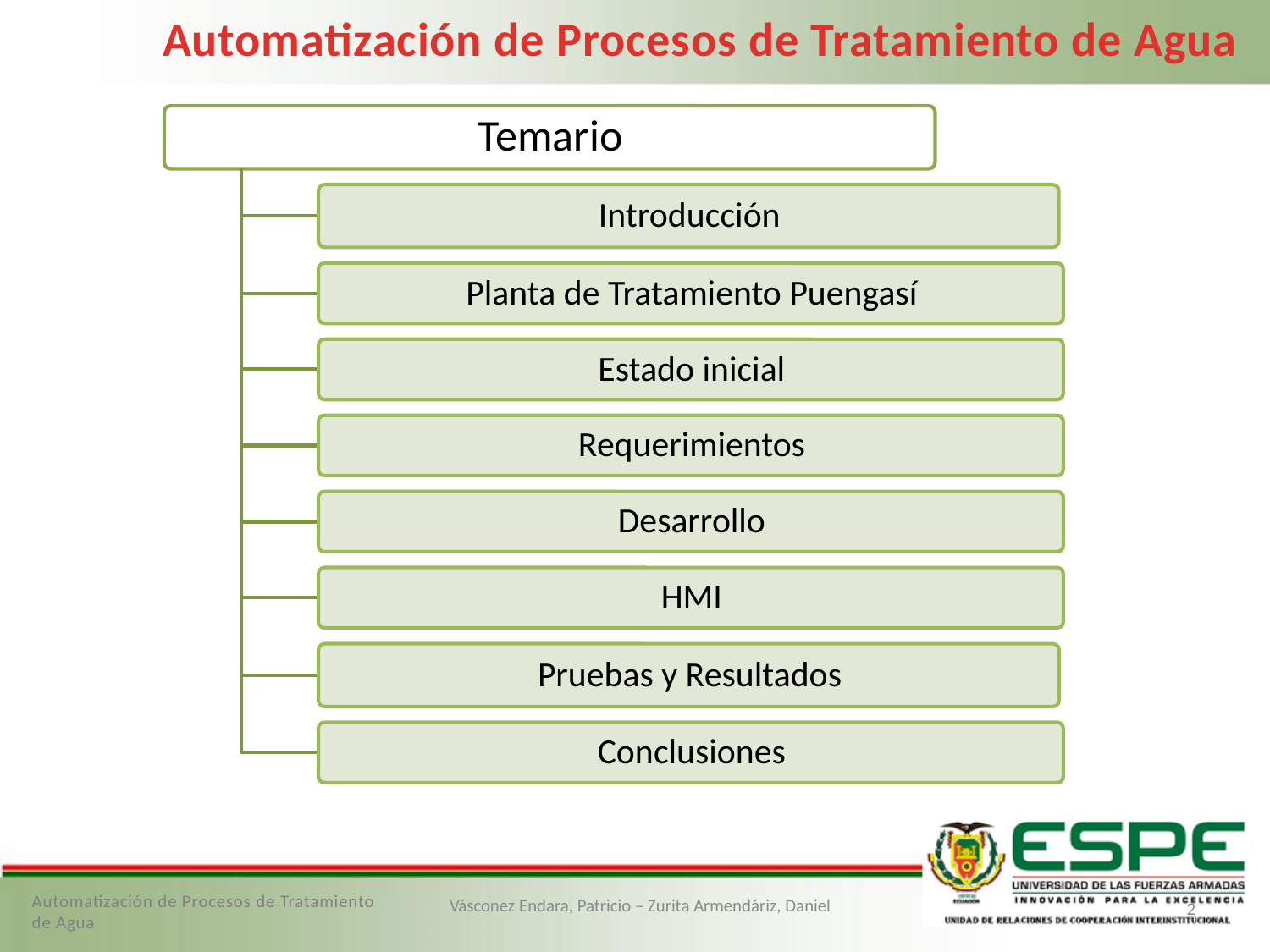

Automatización de Procesos de Tratamiento de Agua
Temario
Introducción
Planta de Tratamiento Puengasí
Estado inicial
Requerimientos
Desarrollo
HMI
Pruebas y Resultados
Conclusiones
Automatización de Procesos de Tratamiento de Agua
Vásconez Endara, Patricio – Zurita Armendáriz, Daniel
2